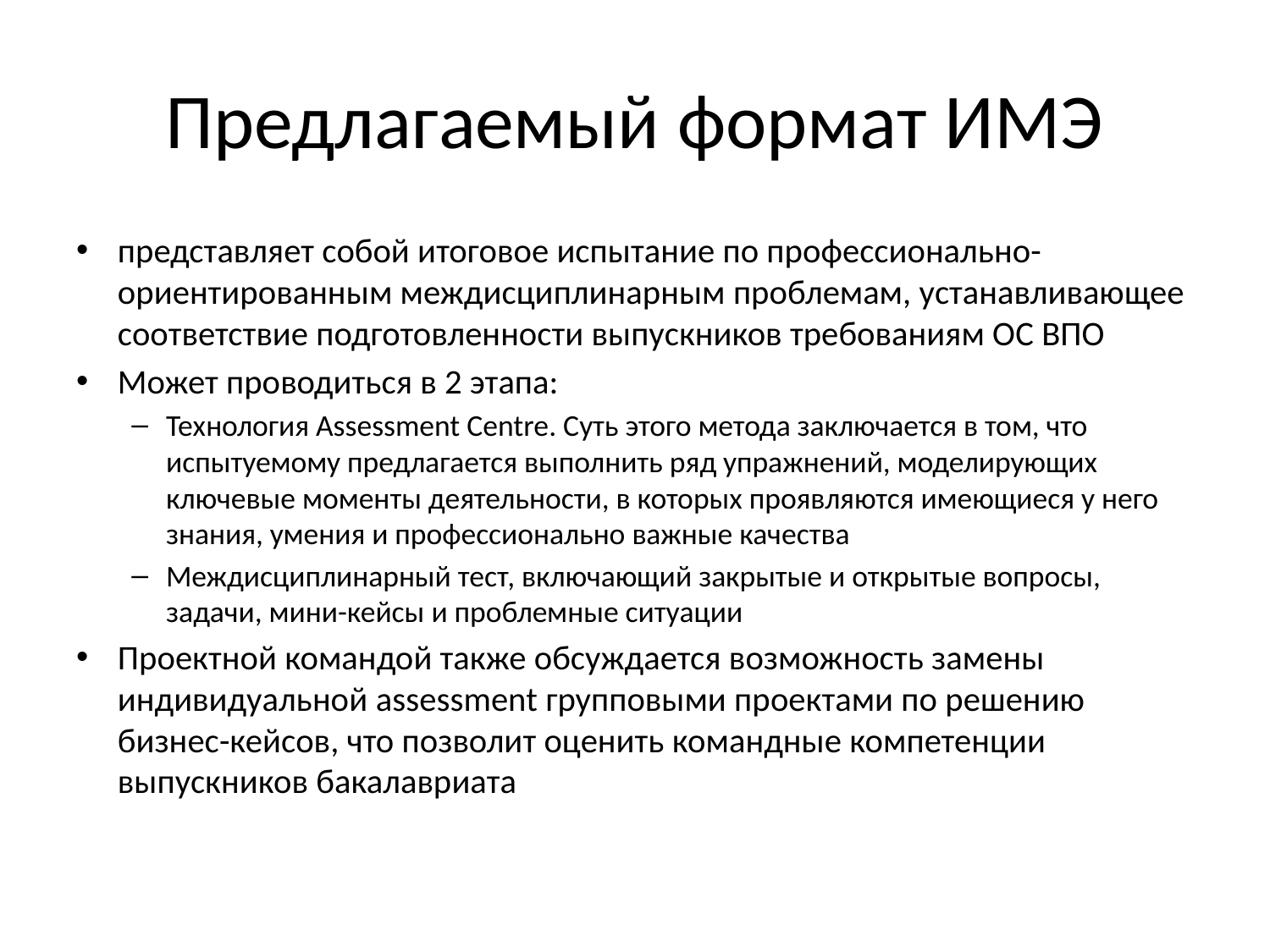

# Предлагаемый формат ИМЭ
представляет собой итоговое испытание по профессионально-ориентированным междисциплинарным проблемам, устанавливающее соответствие подготовленности выпускников требованиям ОС ВПО
Может проводиться в 2 этапа:
Технология Assessment Centre. Суть этого метода заключается в том, что испытуемому предлагается выполнить ряд упражнений, моделирующих ключевые моменты деятельности, в которых проявляются имеющиеся у него знания, умения и профессионально важные качества
Междисциплинарный тест, включающий закрытые и открытые вопросы, задачи, мини-кейсы и проблемные ситуации
Проектной командой также обсуждается возможность замены индивидуальной assessment групповыми проектами по решению бизнес-кейсов, что позволит оценить командные компетенции выпускников бакалавриата